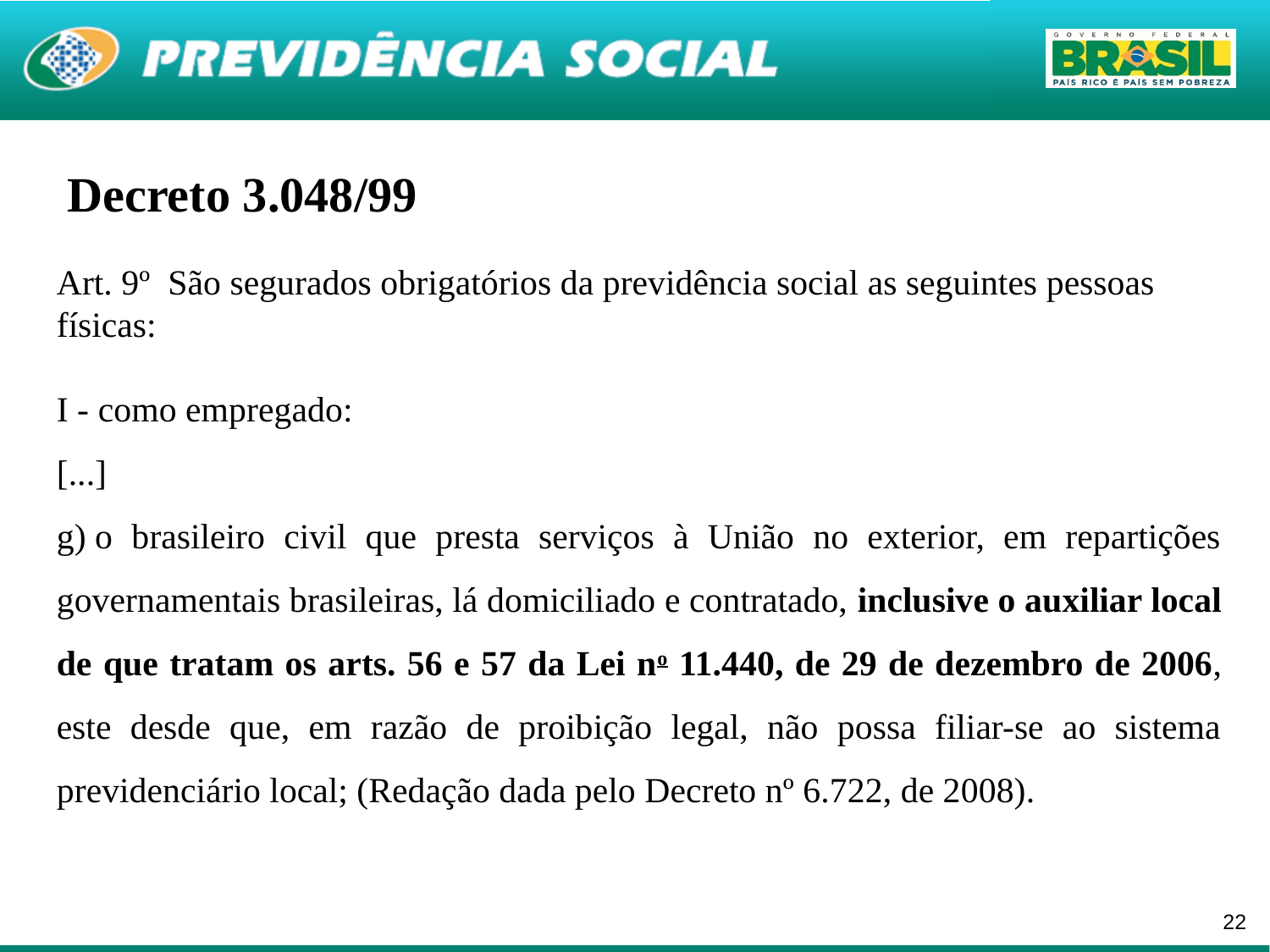

Decreto 3.048/99

Art. 9º  São segurados obrigatórios da previdência social as seguintes pessoas físicas:

I - como empregado:
[...]
g) o brasileiro civil que presta serviços à União no exterior, em repartições governamentais brasileiras, lá domiciliado e contratado, inclusive o auxiliar local de que tratam os arts. 56 e 57 da Lei no 11.440, de 29 de dezembro de 2006, este desde que, em razão de proibição legal, não possa filiar-se ao sistema previdenciário local; (Redação dada pelo Decreto nº 6.722, de 2008).